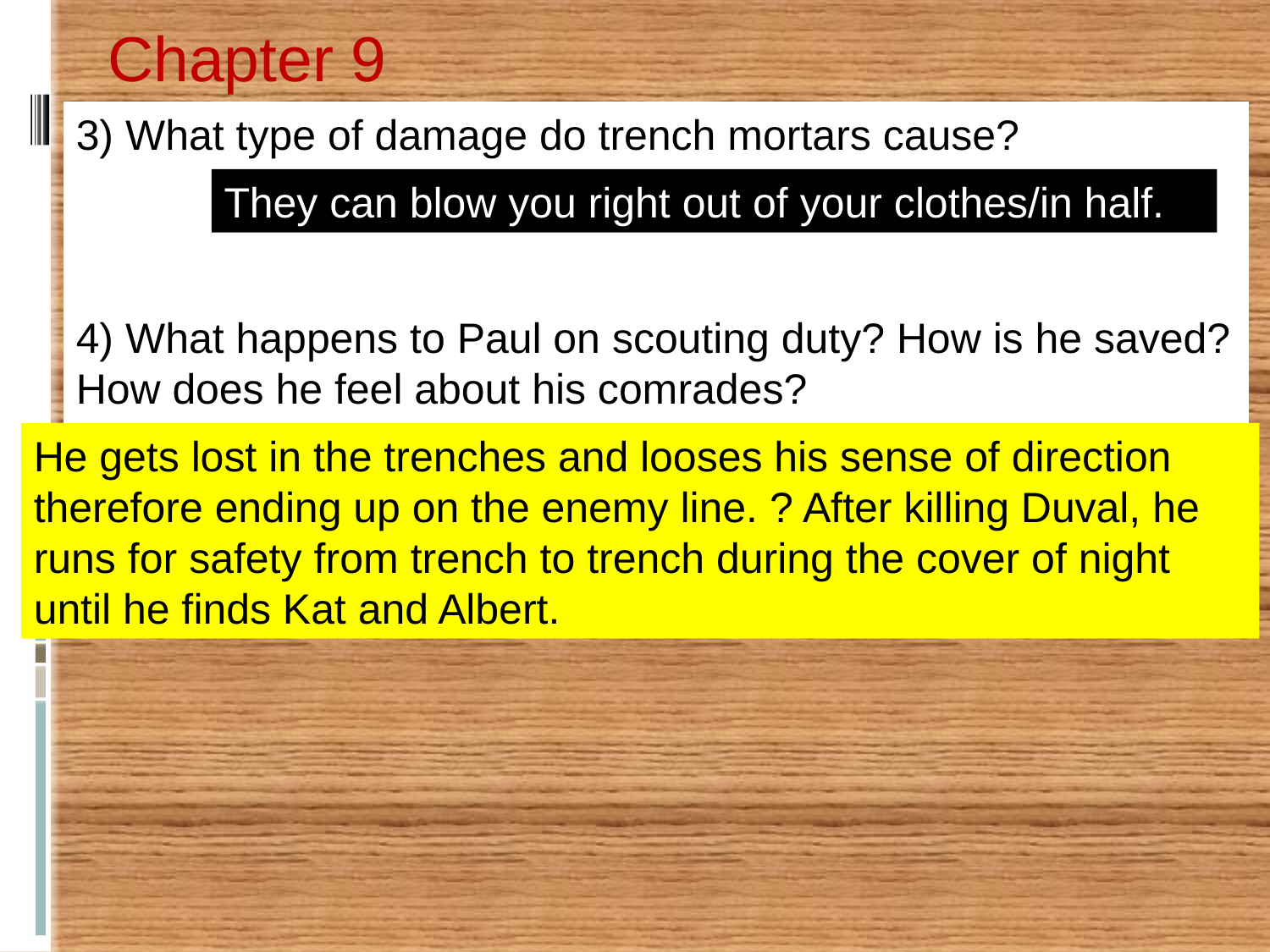

Chapter 9
3) What type of damage do trench mortars cause?

4) What happens to Paul on scouting duty? How is he saved?
How does he feel about his comrades?

They can blow you right out of your clothes/in half.
He gets lost in the trenches and looses his sense of direction therefore ending up on the enemy line. ? After killing Duval, he runs for safety from trench to trench during the cover of night until he finds Kat and Albert.